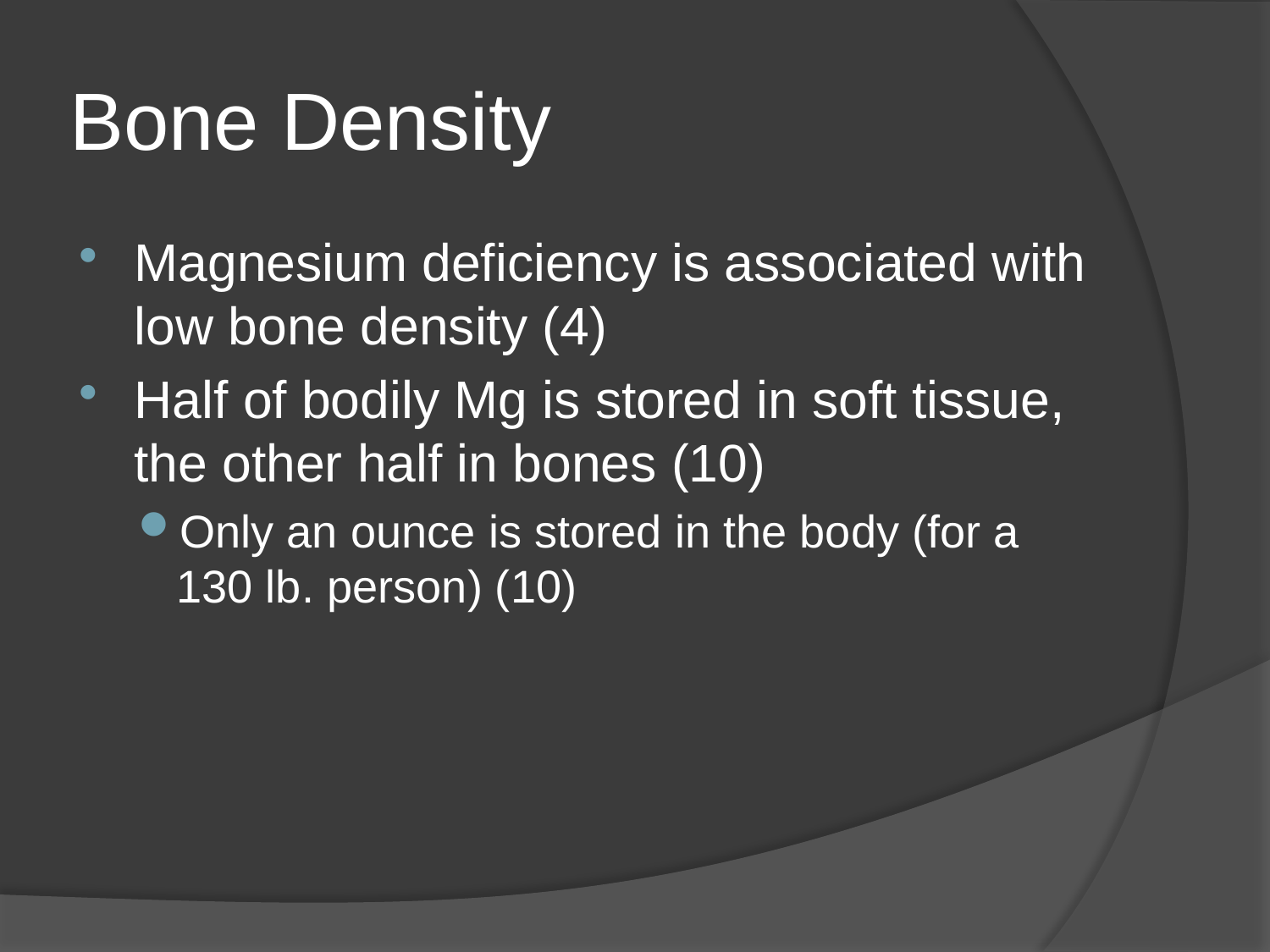

# Bone Density
Magnesium deficiency is associated with low bone density (4)
Half of bodily Mg is stored in soft tissue, the other half in bones (10)
Only an ounce is stored in the body (for a 130 lb. person) (10)